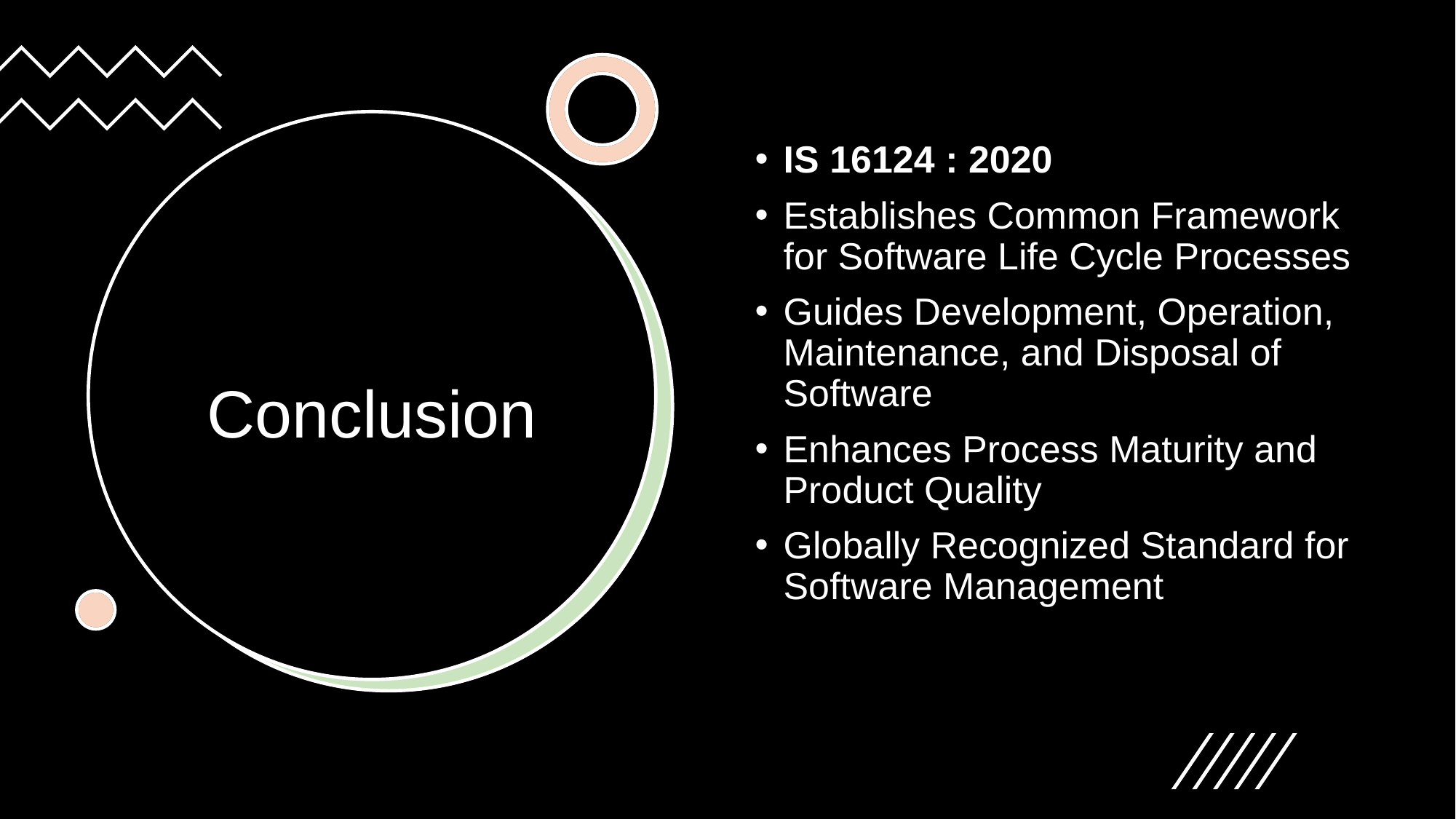

IS 16124 : 2020
Establishes Common Framework for Software Life Cycle Processes
Guides Development, Operation, Maintenance, and Disposal of Software
Enhances Process Maturity and Product Quality
Globally Recognized Standard for Software Management

# Conclusion